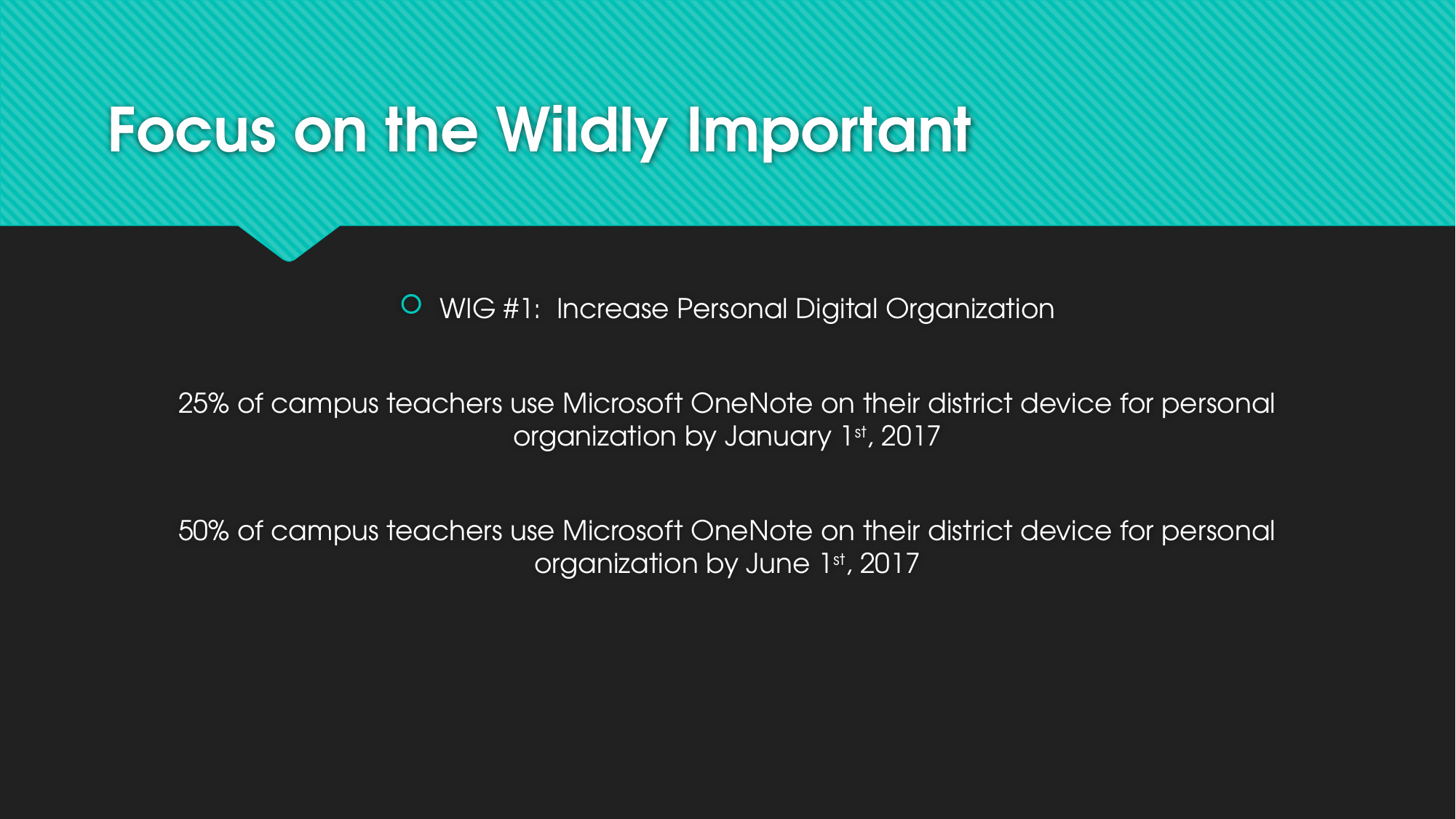

# Focus on the Wildly Important
WIG #1:  Increase Personal Digital Organization

25% of campus teachers use Microsoft OneNote on their district device for personal organization by January 1st, 2017

50% of campus teachers use Microsoft OneNote on their district device for personal organization by June 1st, 2017